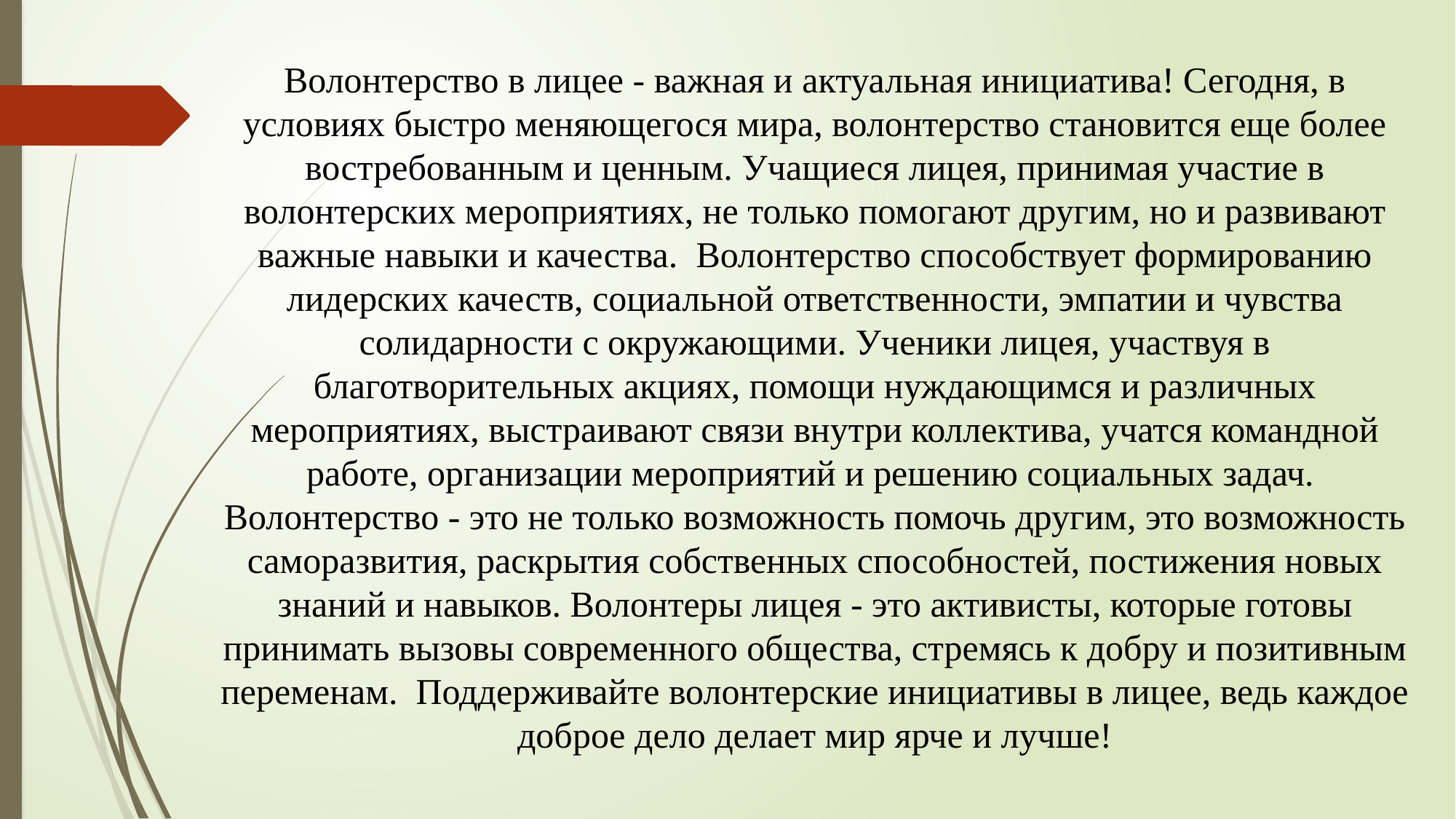

Волонтерство в лицее - важная и актуальная инициатива! Сегодня, в условиях быстро меняющегося мира, волонтерство становится еще более востребованным и ценным. Учащиеся лицея, принимая участие в волонтерских мероприятиях, не только помогают другим, но и развивают важные навыки и качества.  Волонтерство способствует формированию лидерских качеств, социальной ответственности, эмпатии и чувства солидарности с окружающими. Ученики лицея, участвуя в благотворительных акциях, помощи нуждающимся и различных мероприятиях, выстраивают связи внутри коллектива, учатся командной работе, организации мероприятий и решению социальных задач.  Волонтерство - это не только возможность помочь другим, это возможность саморазвития, раскрытия собственных способностей, постижения новых знаний и навыков. Волонтеры лицея - это активисты, которые готовы принимать вызовы современного общества, стремясь к добру и позитивным переменам.  Поддерживайте волонтерские инициативы в лицее, ведь каждое доброе дело делает мир ярче и лучше!